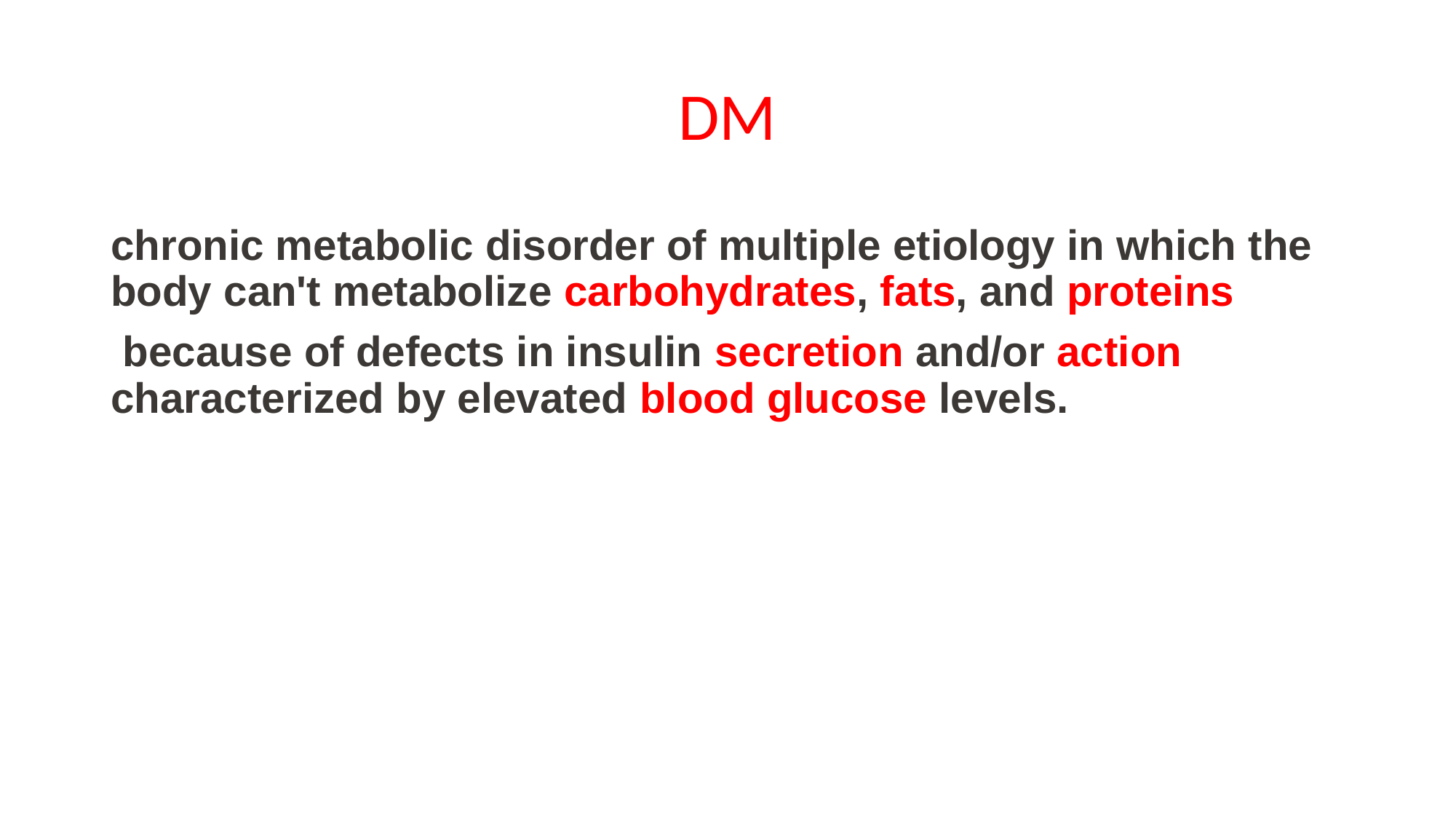

# DM
chronic metabolic disorder of multiple etiology in which the body can't metabolize carbohydrates, fats, and proteins
 because of defects in insulin secretion and/or action characterized by elevated blood glucose levels.